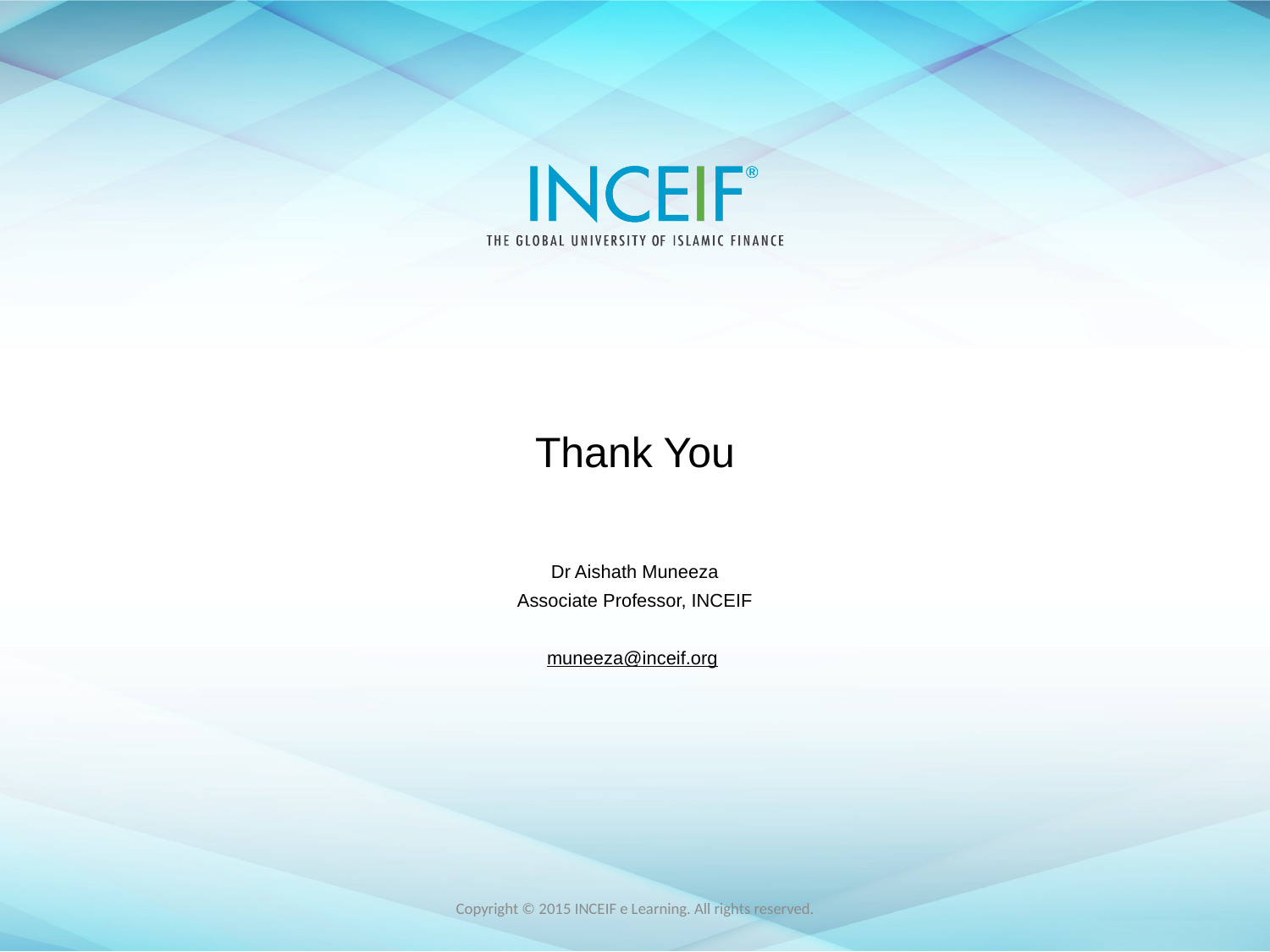

# Thank You
Dr Aishath Muneeza
Associate Professor, INCEIF

muneeza@inceif.org
Copyright © 2015 INCEIF e Learning. All rights reserved.